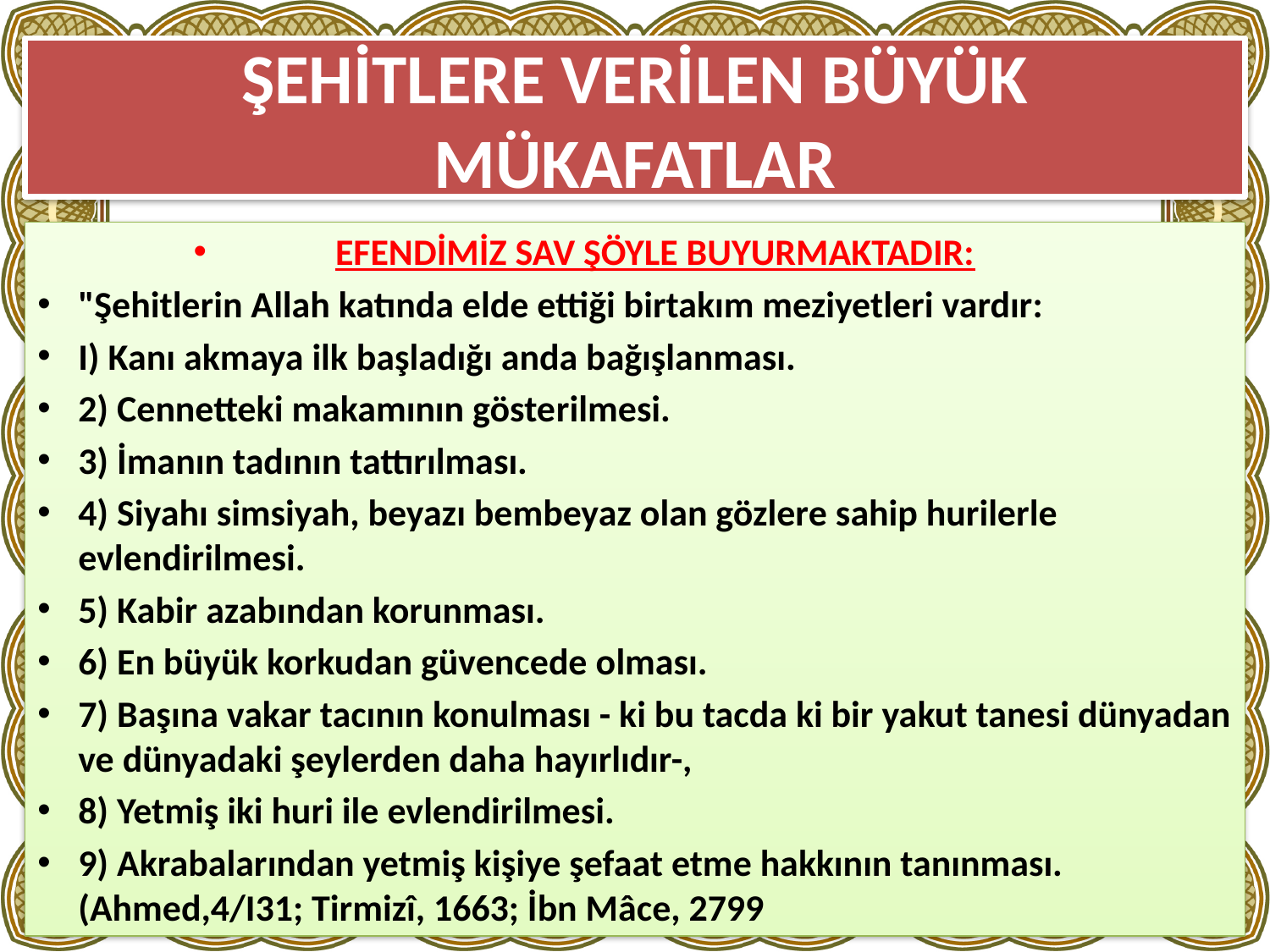

# ŞEHİTLERE VERİLEN BÜYÜK MÜKAFATLAR
EFENDİMİZ SAV ŞÖYLE BUYURMAKTADIR:
"Şehitlerin Allah katında elde ettiği birtakım meziyetleri vardır:
I) Ka­nı akmaya ilk başladığı anda bağışlanması.
2) Cennetteki makamının göste­rilmesi.
3) İmanın tadının tattırılması.
4) Siyahı simsiyah, beyazı bembeyaz olan gözlere sahip hurilerle evlendirilmesi.
5) Kabir azabından korunması.
6) En büyük korkudan güvencede olması.
7) Başına vakar tacının konulması - ki bu tacda ki bir yakut tanesi dünyadan ve dünyadaki şeylerden daha hayırlıdır-,
8) Yetmiş iki huri ile evlendirilmesi.
9) Akrabalarından yetmiş ki­şiye şefaat etme hakkının tanınması. (Ahmed,4/I31; Tirmizî, 1663; İbn Mâce, 2799